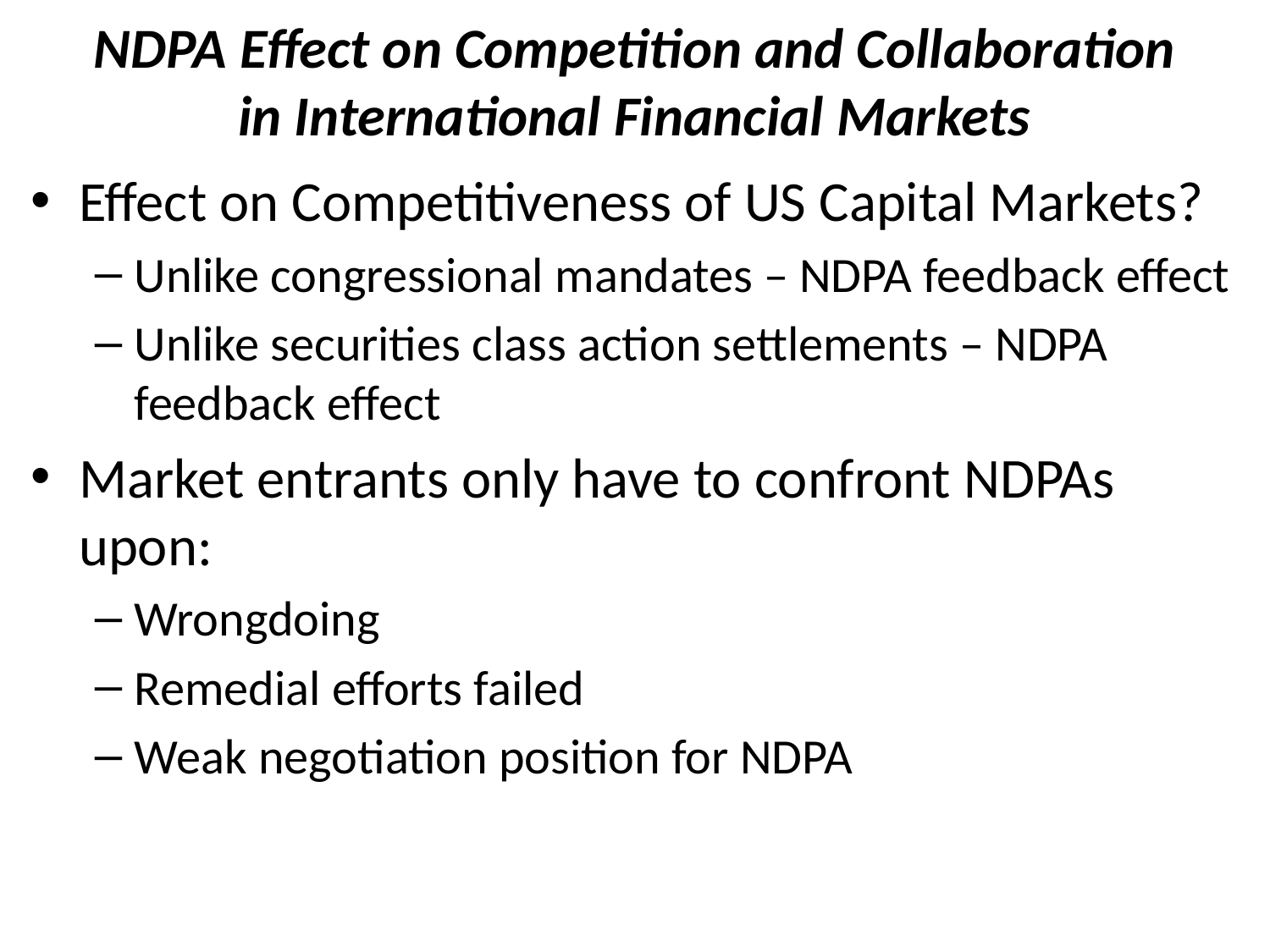

# NDPA Effect on Competition and Collaboration in International Financial Markets
Effect on Competitiveness of US Capital Markets?
Unlike congressional mandates – NDPA feedback effect
Unlike securities class action settlements – NDPA feedback effect
Market entrants only have to confront NDPAs upon:
Wrongdoing
Remedial efforts failed
Weak negotiation position for NDPA